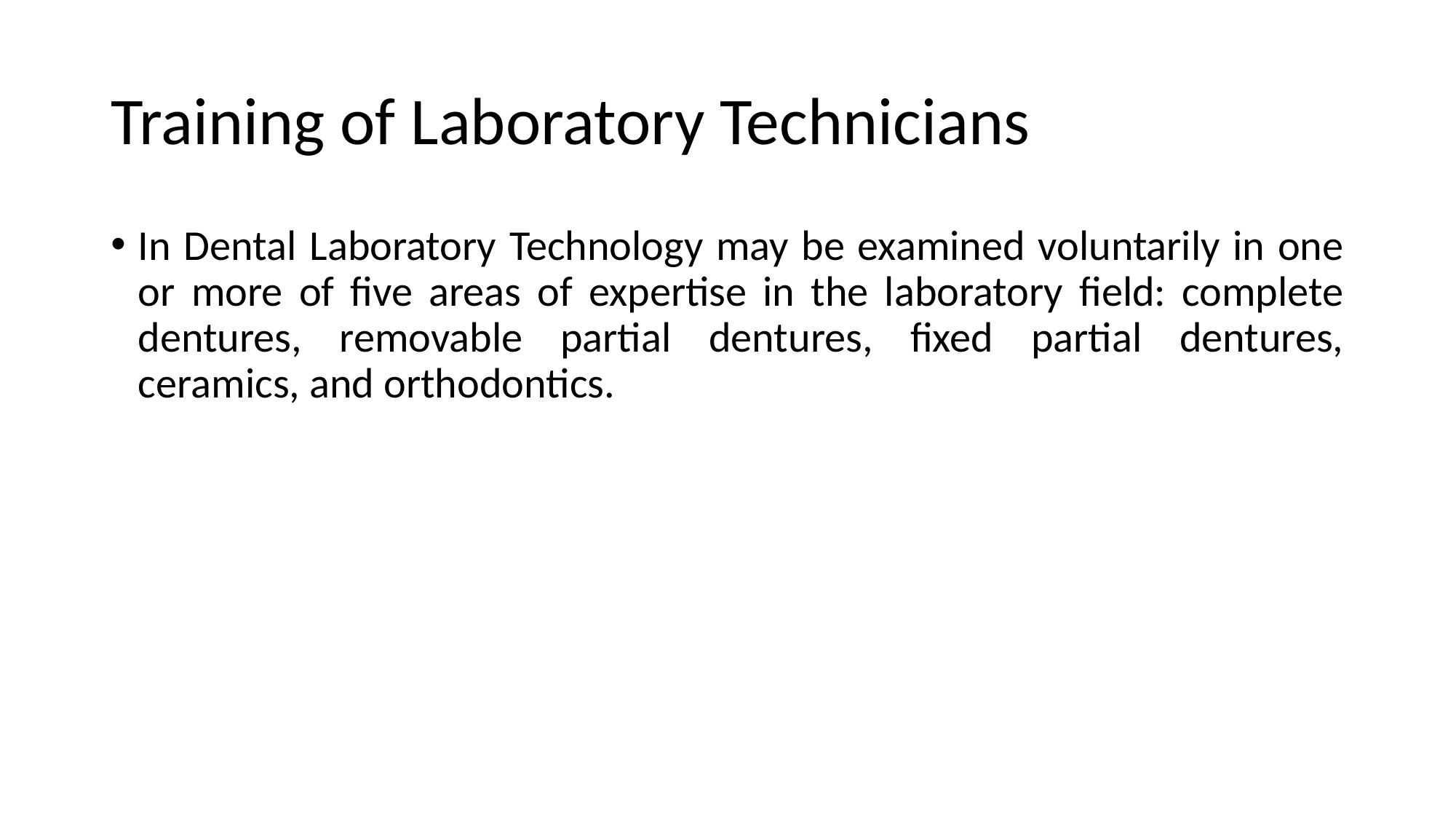

# Training of Laboratory Technicians
In Dental Laboratory Technology may be examined voluntarily in one or more of five areas of expertise in the laboratory field: complete dentures, removable partial dentures, fixed partial dentures, ceramics, and orthodontics.